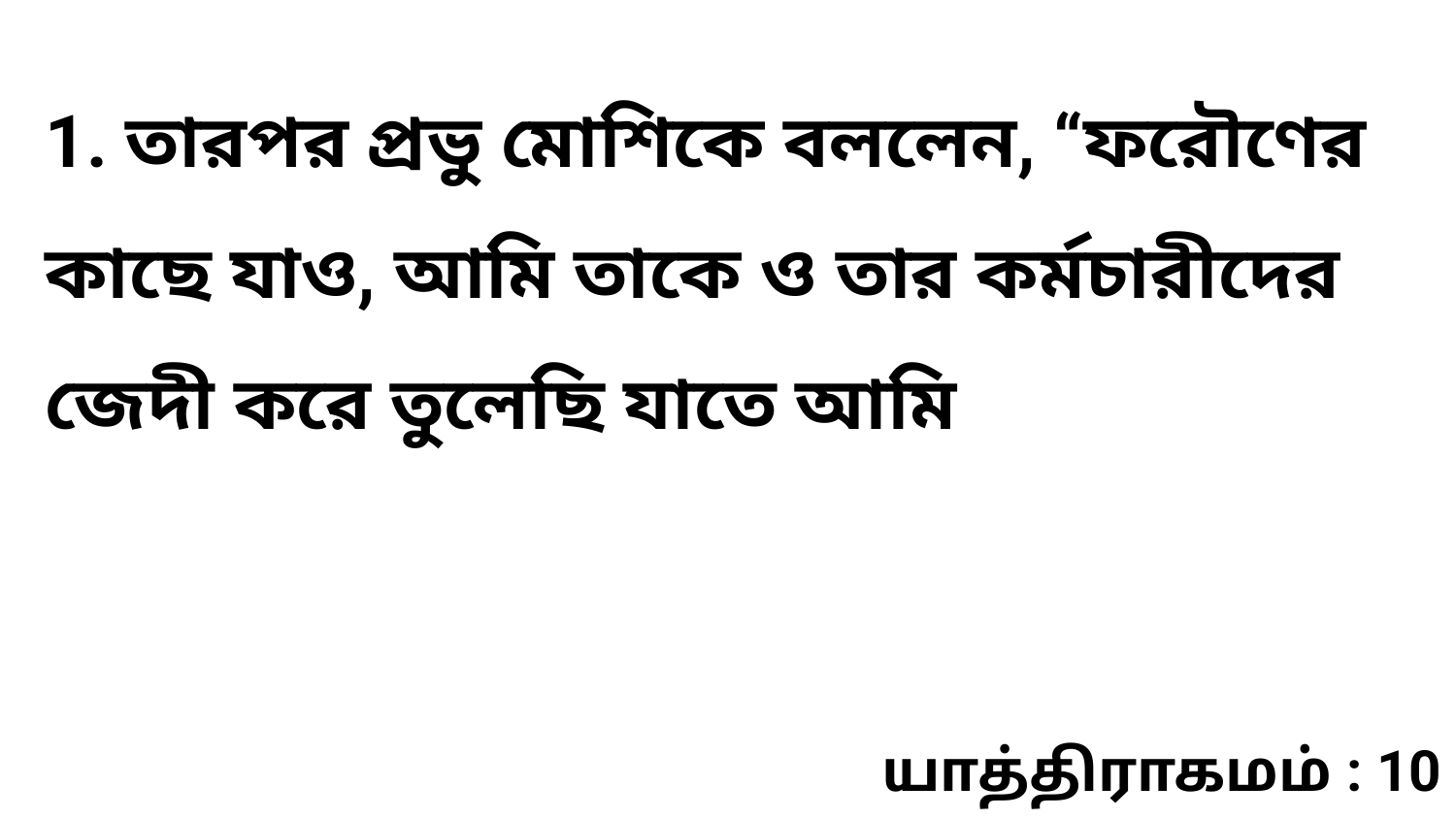

1. তারপর প্রভু মোশিকে বললেন, “ফরৌণের কাছে যাও, আমি তাকে ও তার কর্মচারীদের জেদী করে তুলেছি যাতে আমি
யாத்திராகமம் : 10